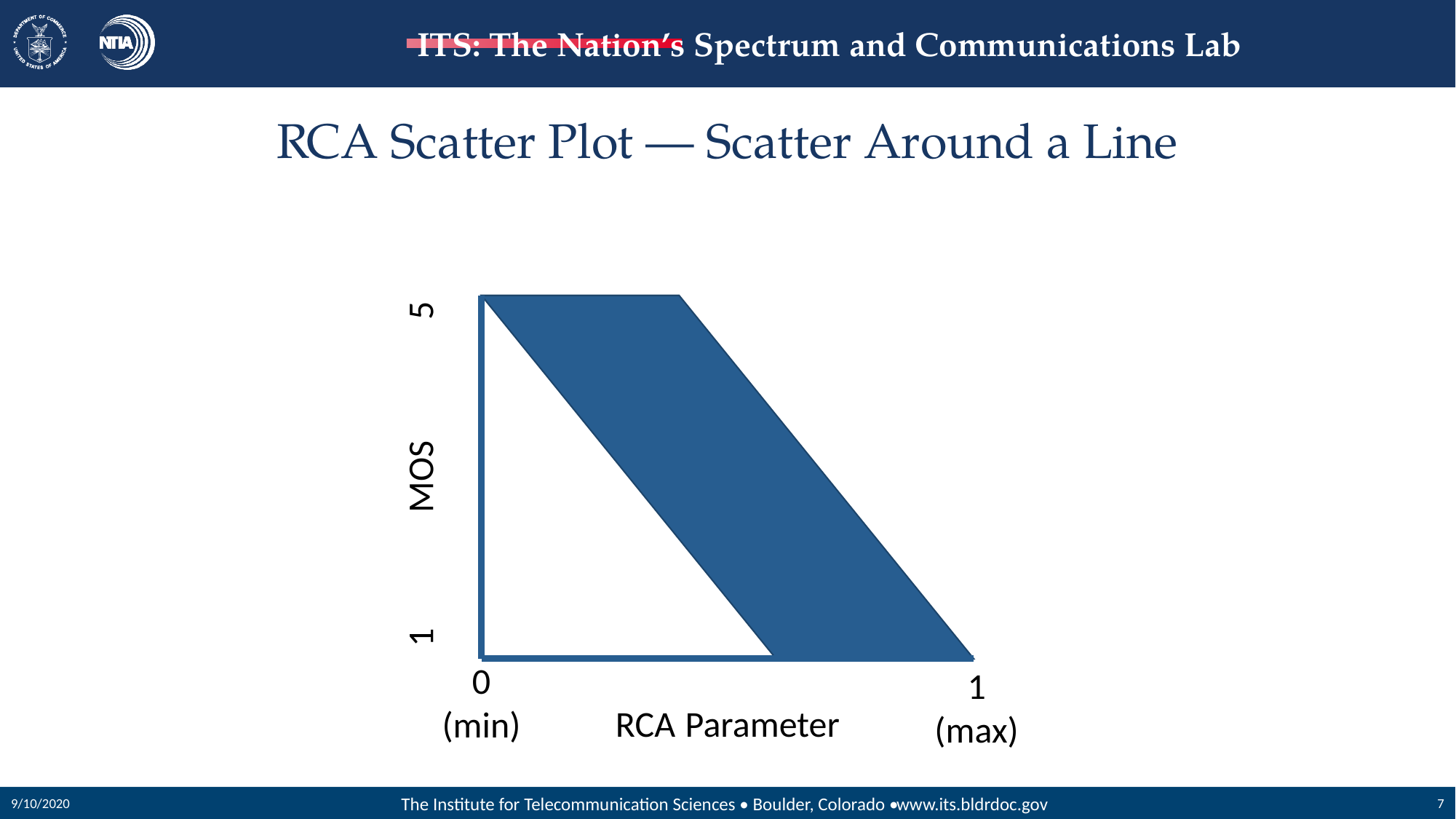

# RCA Scatter Plot — Scatter Around a Line
5

MOS
1
0
(min)
1
(max)
RCA Parameter
9/10/2020
7